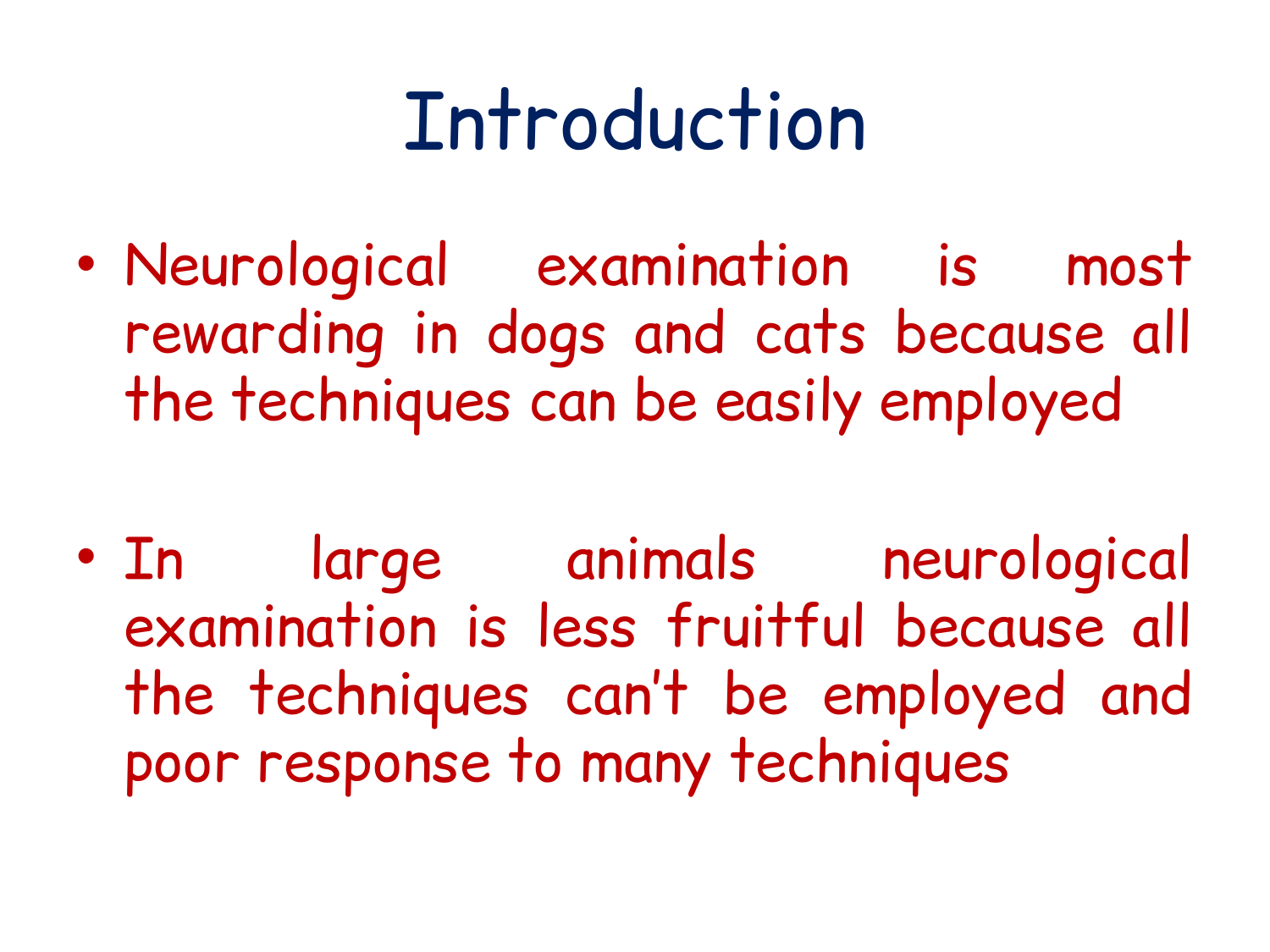

# Introduction
Neurological examination is most rewarding in dogs and cats because all the techniques can be easily employed

In large animals neurological examination is less fruitful because all the techniques can’t be employed and poor response to many techniques